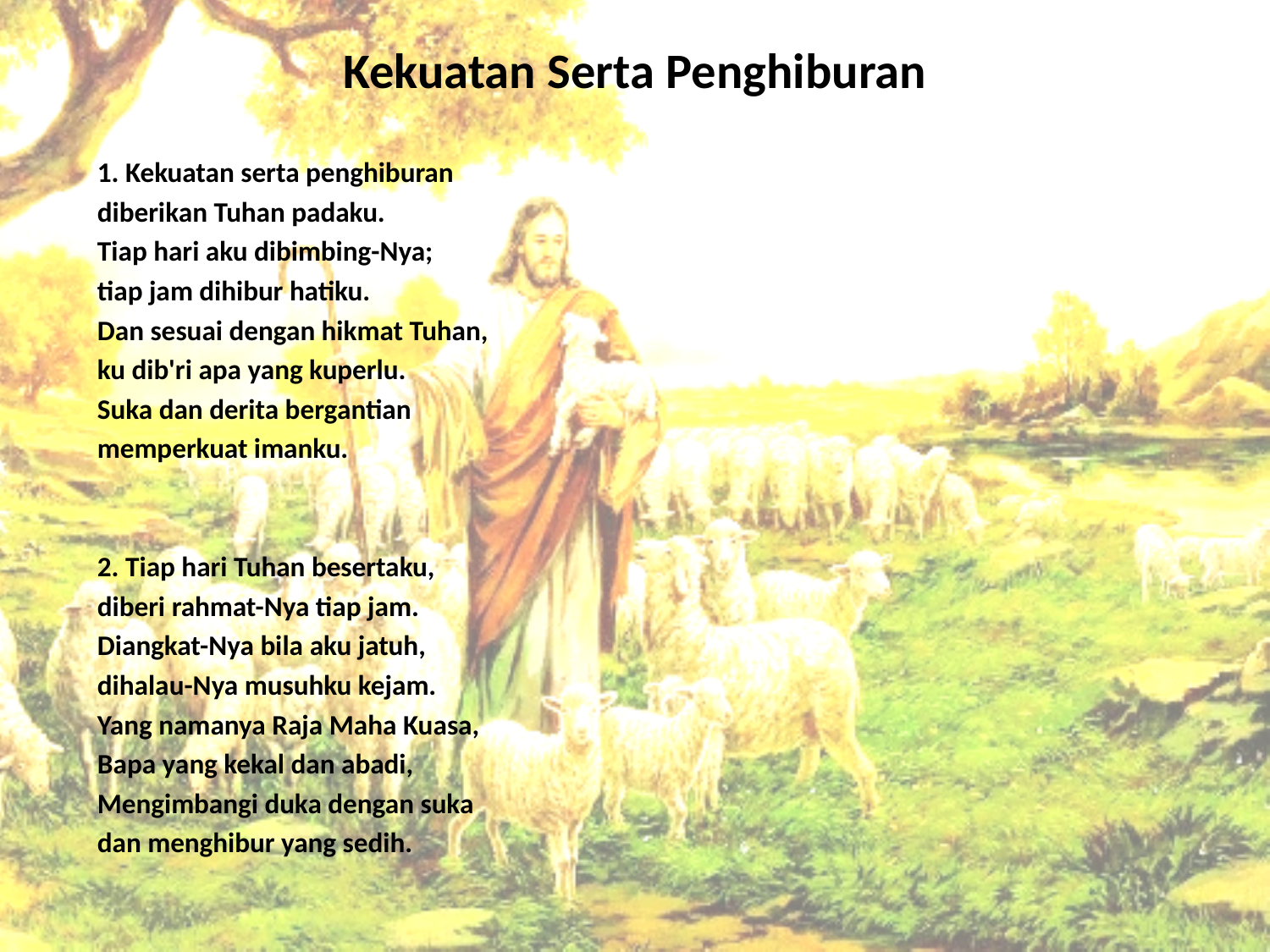

# Kekuatan Serta Penghiburan
1. Kekuatan serta penghiburan
diberikan Tuhan padaku.
Tiap hari aku dibimbing-Nya;
tiap jam dihibur hatiku.
Dan sesuai dengan hikmat Tuhan,
ku dib'ri apa yang kuperlu.
Suka dan derita bergantian
memperkuat imanku.

2. Tiap hari Tuhan besertaku,
diberi rahmat-Nya tiap jam.
Diangkat-Nya bila aku jatuh,
dihalau-Nya musuhku kejam.
Yang namanya Raja Maha Kuasa,
Bapa yang kekal dan abadi,
Mengimbangi duka dengan suka
dan menghibur yang sedih.